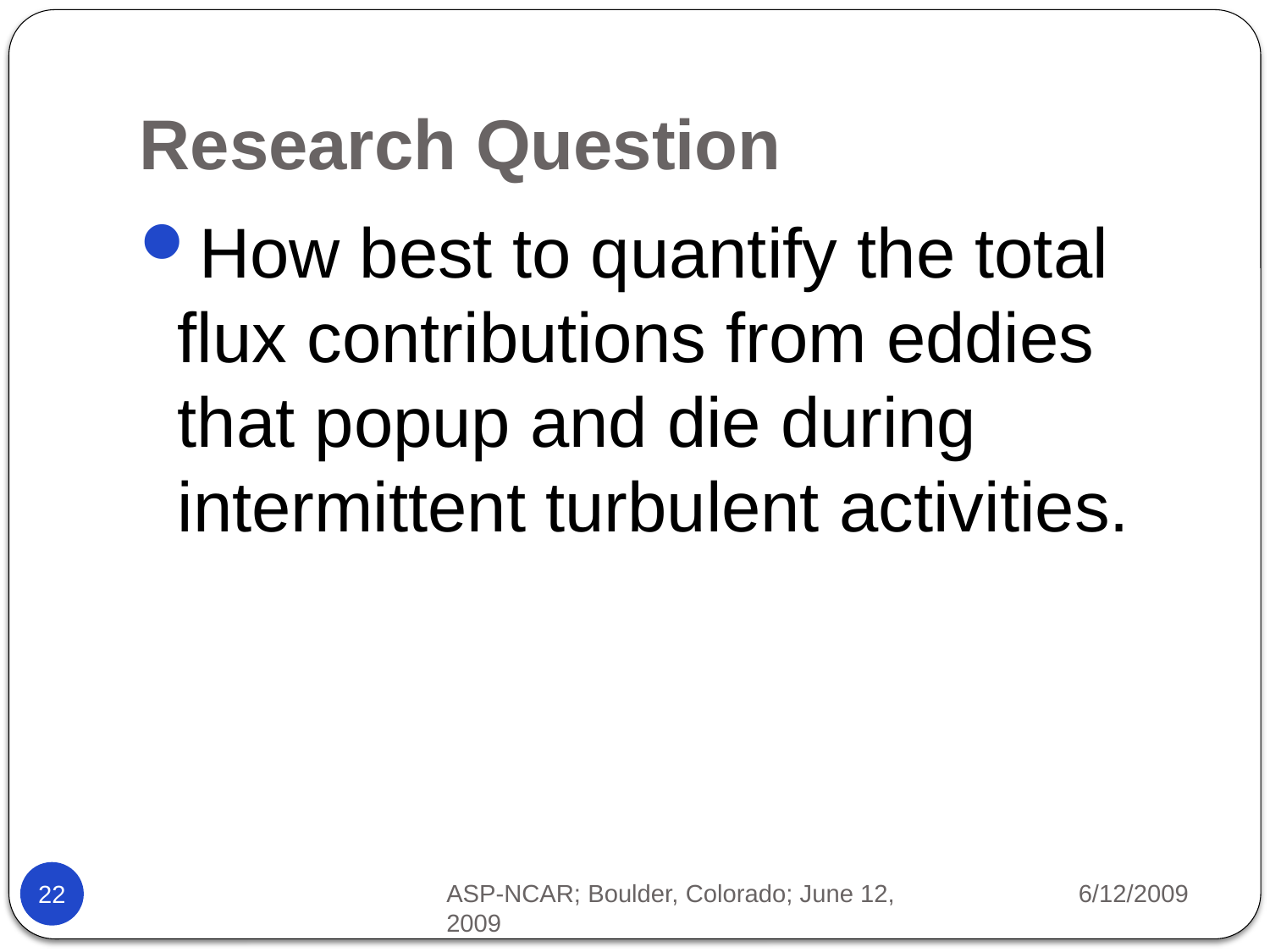

# Research Question
How best to quantify the total flux contributions from eddies that popup and die during intermittent turbulent activities.
6/12/2009
22
ASP-NCAR; Boulder, Colorado; June 12, 2009